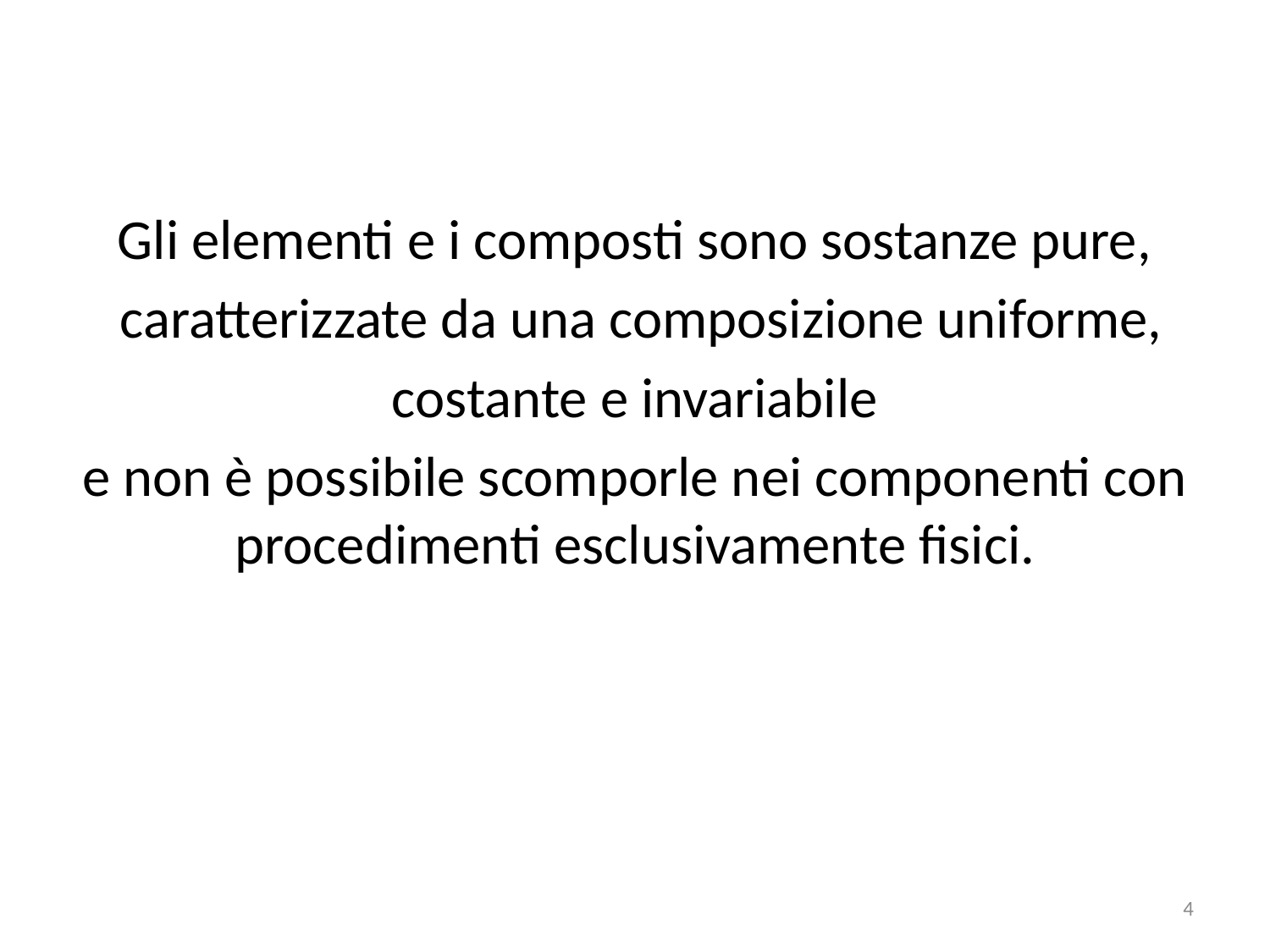

#
Gli elementi e i composti sono sostanze pure,
 caratterizzate da una composizione uniforme,
 costante e invariabile
e non è possibile scomporle nei componenti con procedimenti esclusivamente fisici.

4